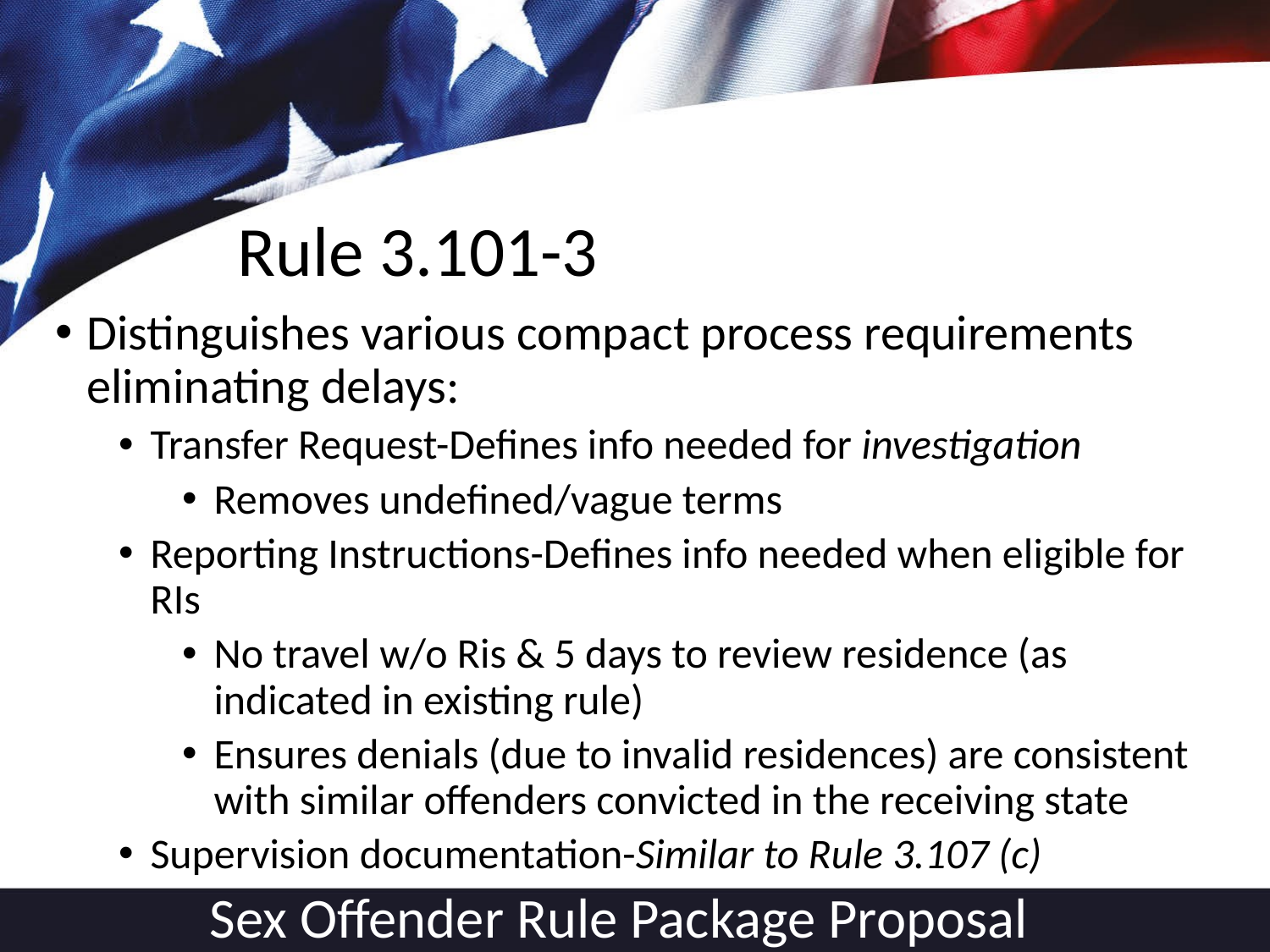

# Rule 3.101-3
Distinguishes various compact process requirements eliminating delays:
Transfer Request-Defines info needed for investigation
Removes undefined/vague terms
Reporting Instructions-Defines info needed when eligible for RIs
No travel w/o Ris & 5 days to review residence (as indicated in existing rule)
Ensures denials (due to invalid residences) are consistent with similar offenders convicted in the receiving state
Supervision documentation-Similar to Rule 3.107 (c)
Sex Offender Rule Package Proposal